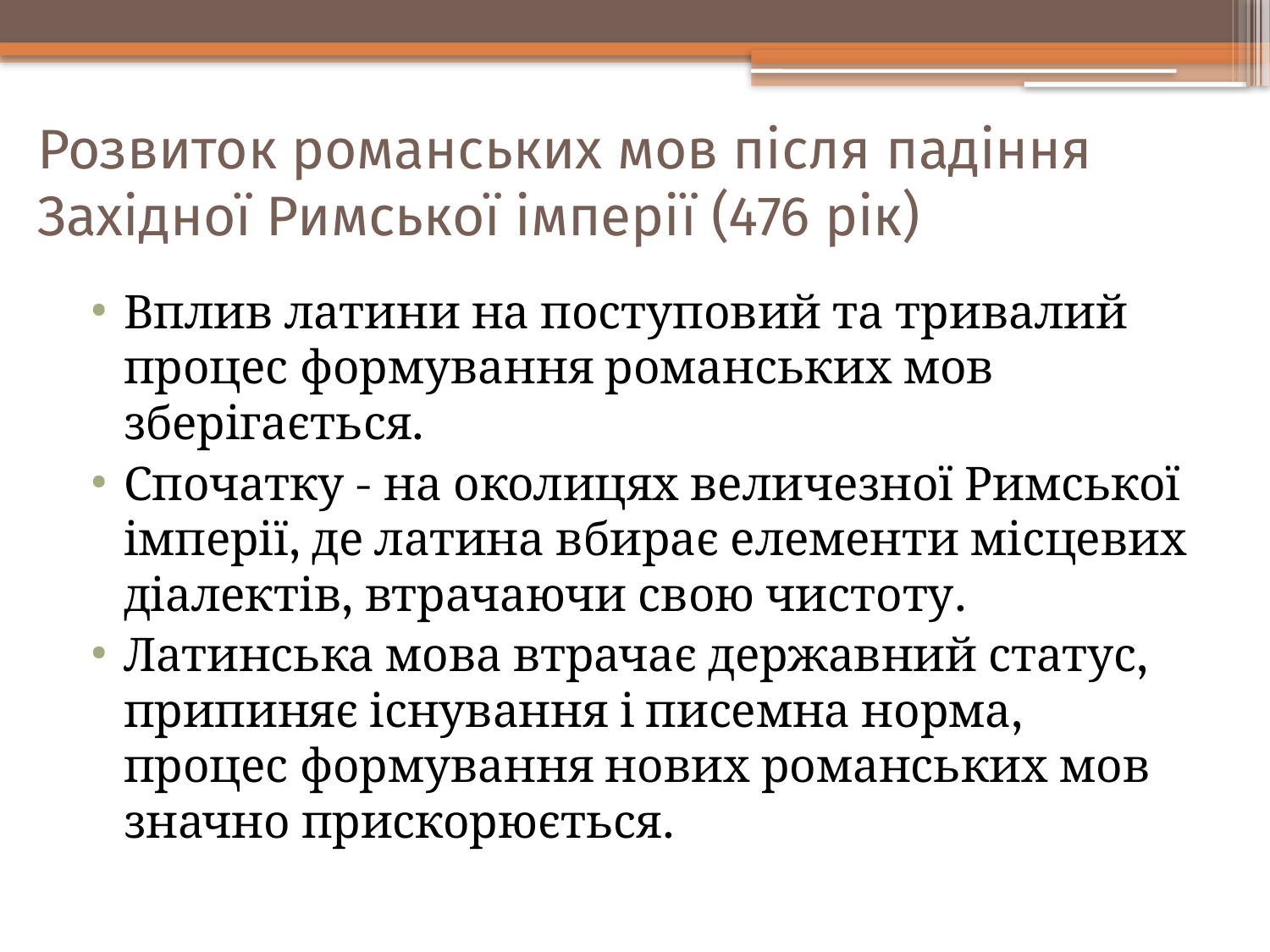

# Розвиток романських мов після падіння Західної Римської імперії (476 рік)
Вплив латини на поступовий та тривалий процес формування романських мов зберігається.
Спочатку - на околицях величезної Римської імперії, де латина вбирає елементи місцевих діалектів, втрачаючи свою чистоту.
Латинська мова втрачає державний статус, припиняє існування і писемна норма, процес формування нових романських мов значно прискорюється.